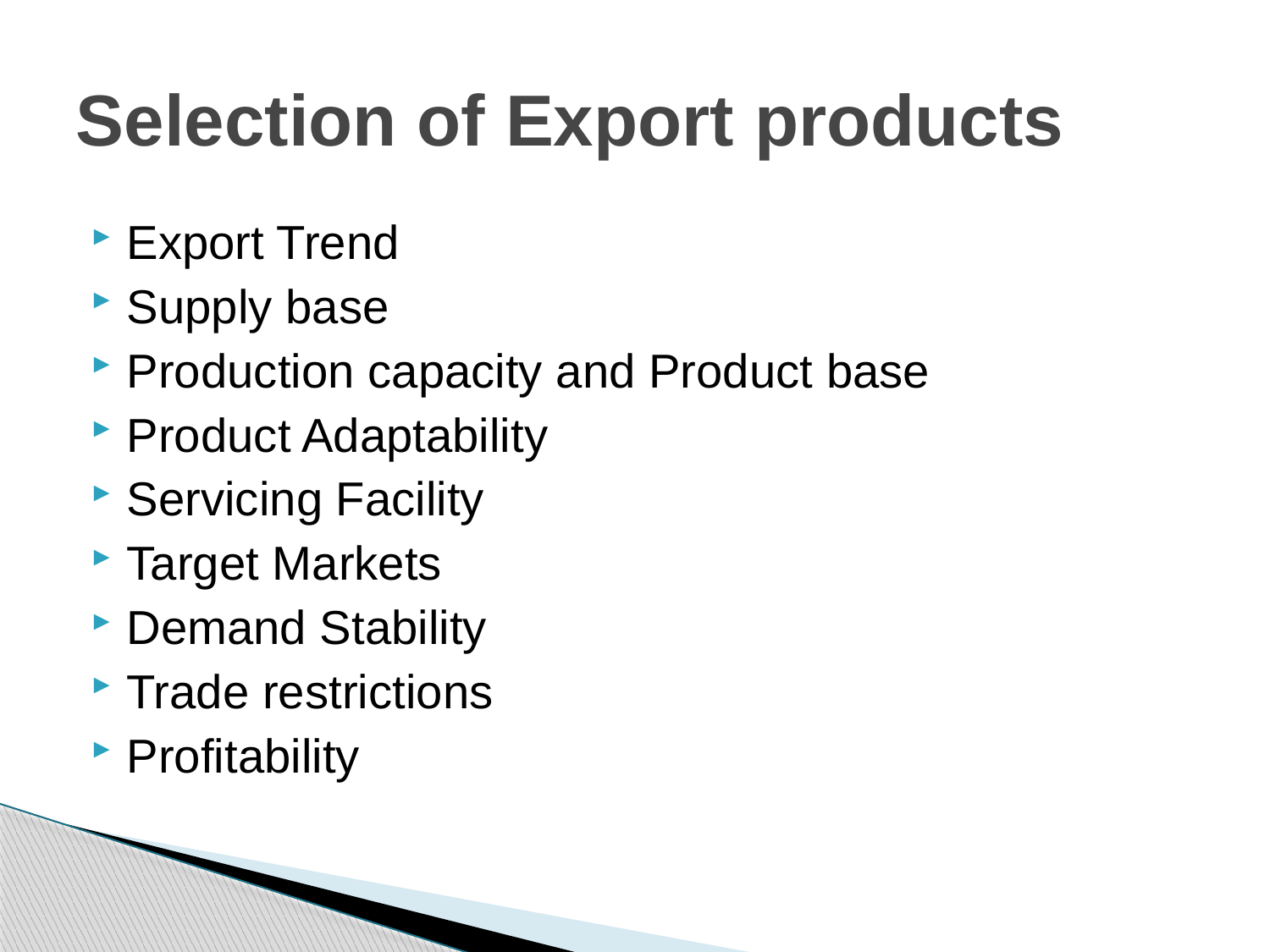

# Selection of Export products
Export Trend
Supply base
Production capacity and Product base
Product Adaptability
Servicing Facility
Target Markets
Demand Stability
Trade restrictions
Profitability